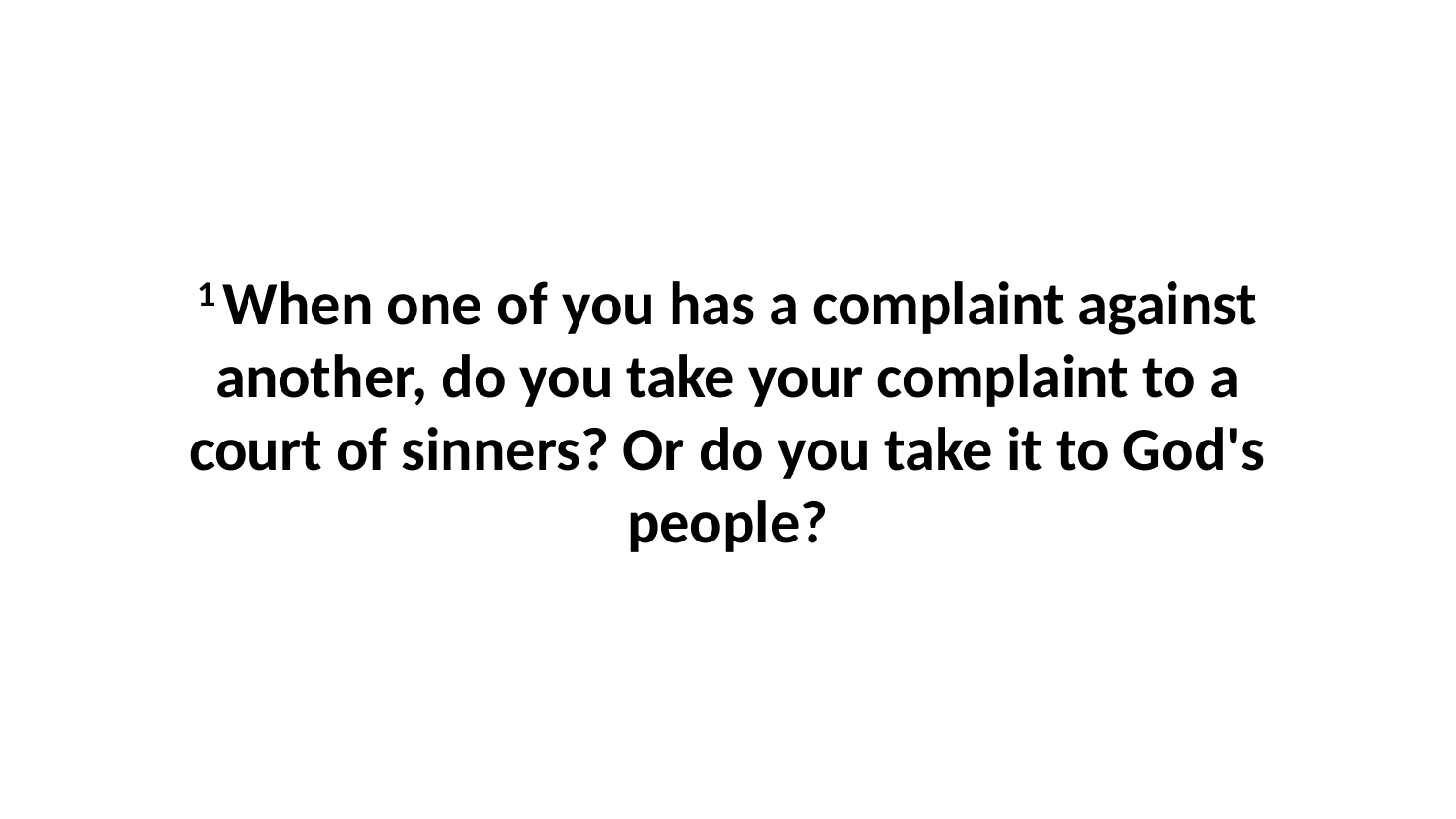

1 When one of you has a complaint against another, do you take your complaint to a court of sinners? Or do you take it to God's people?